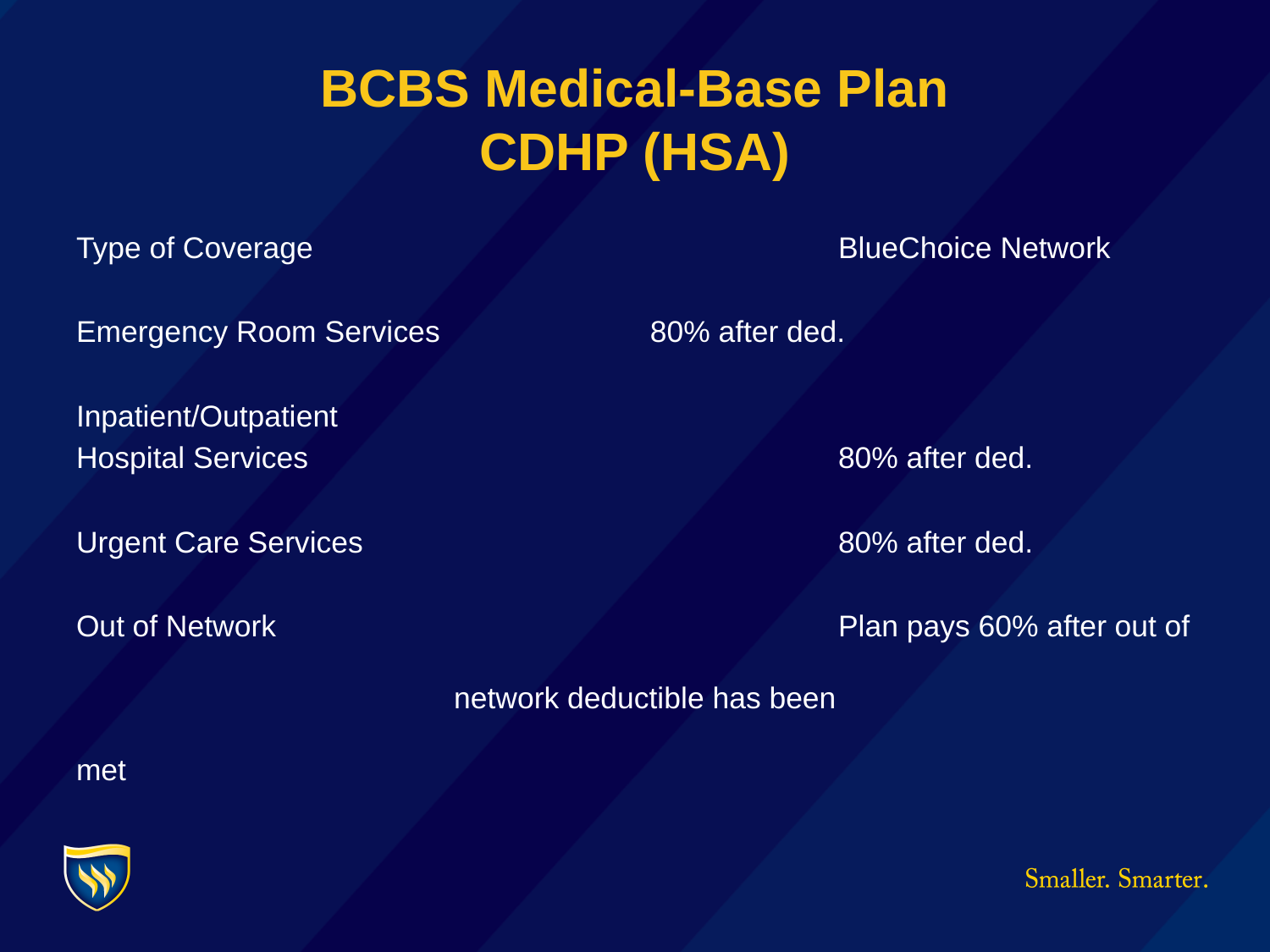

# BCBS Medical-Base Plan CDHP (HSA)
Type of Coverage					BlueChoice Network

Emergency Room Services		        80% after ded.

Inpatient/Outpatient
Hospital Services					80% after ded.

Urgent Care Services				80% after ded.

Out of Network					Plan pays 60% after out of 										               network deductible has been 										       met